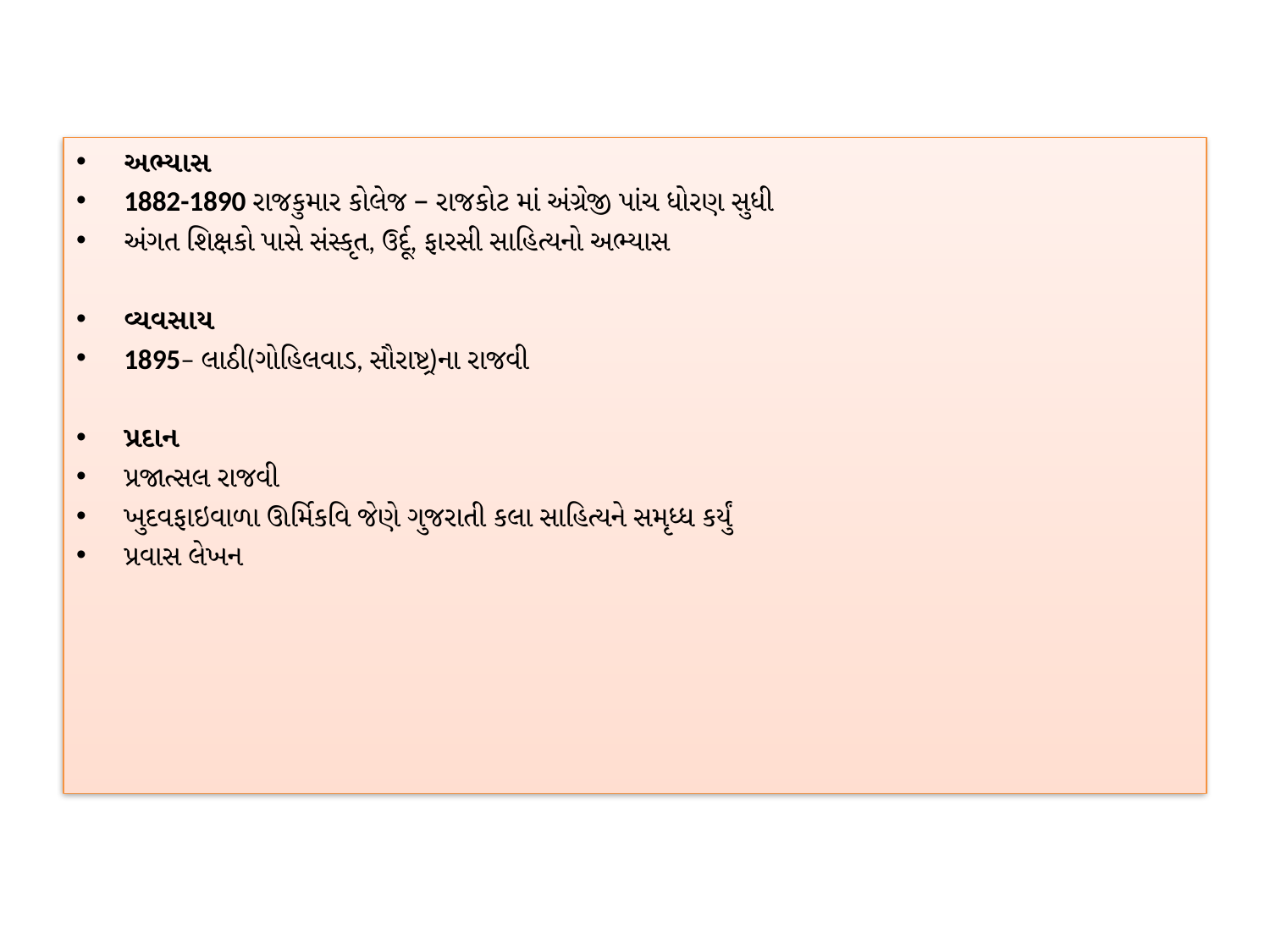

અભ્યાસ
1882-1890 રાજકુમાર કોલેજ – રાજકોટ માં અંગ્રેજી પાંચ ધોરણ સુધી
અંગત શિક્ષકો પાસે સંસ્કૃત, ઉર્દૂ, ફારસી સાહિત્યનો અભ્યાસ

વ્યવસાય
1895– લાઠી(ગોહિલવાડ, સૌરાષ્ટ્ર)ના રાજવી

પ્રદાન
પ્રજાત્સલ રાજવી
ખુદવફાઇવાળા ઊર્મિકવિ જેણે ગુજરાતી કલા સાહિત્યને સમૃધ્ધ કર્યું
પ્રવાસ લેખન